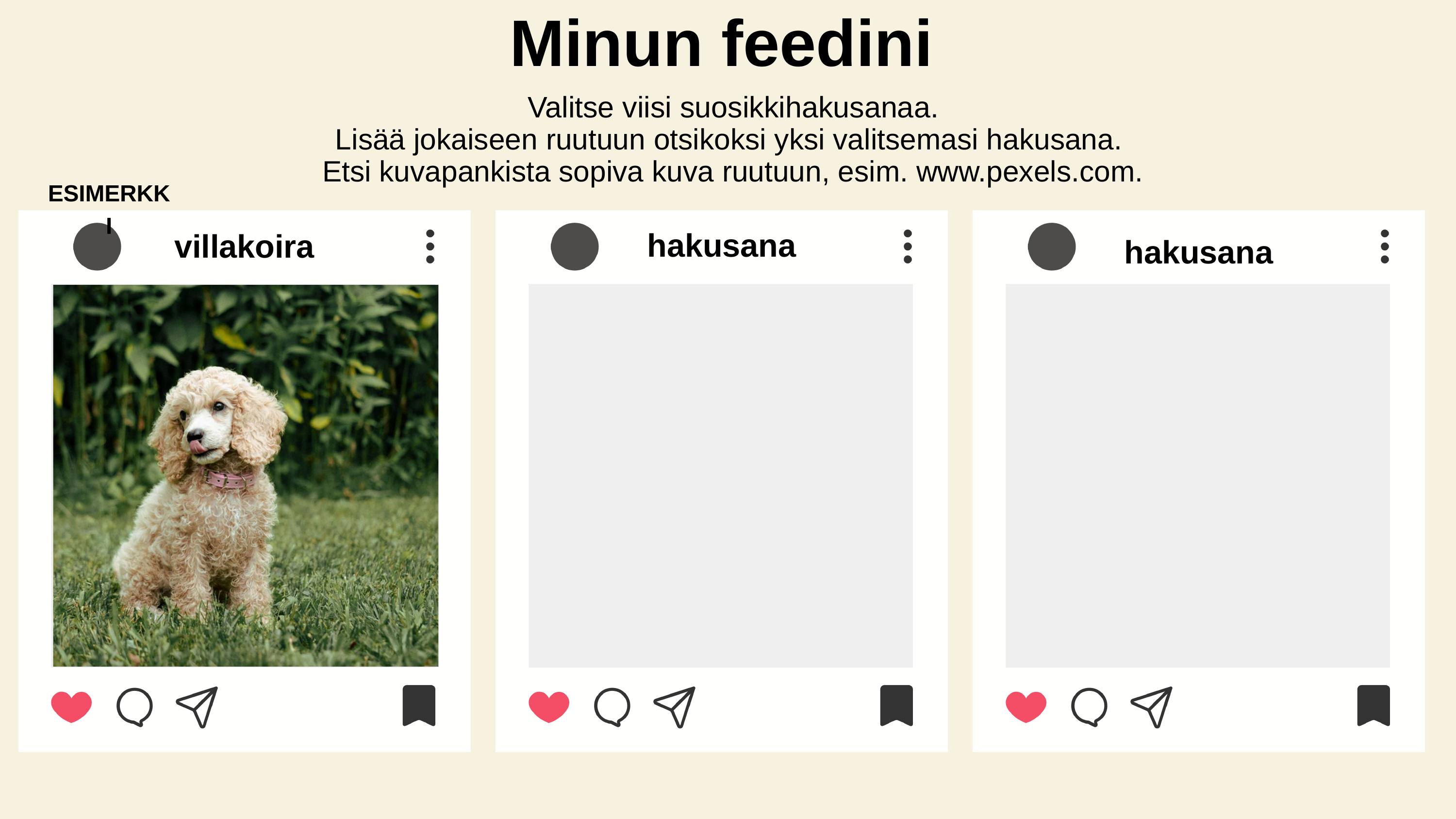

Minun feedini
Valitse viisi suosikkihakusanaa.
Lisää jokaiseen ruutuun otsikoksi yksi valitsemasi hakusana.
Etsi kuvapankista sopiva kuva ruutuun, esim. www.pexels.com.
ESIMERKKI

hakusana
villakoira
hakusana